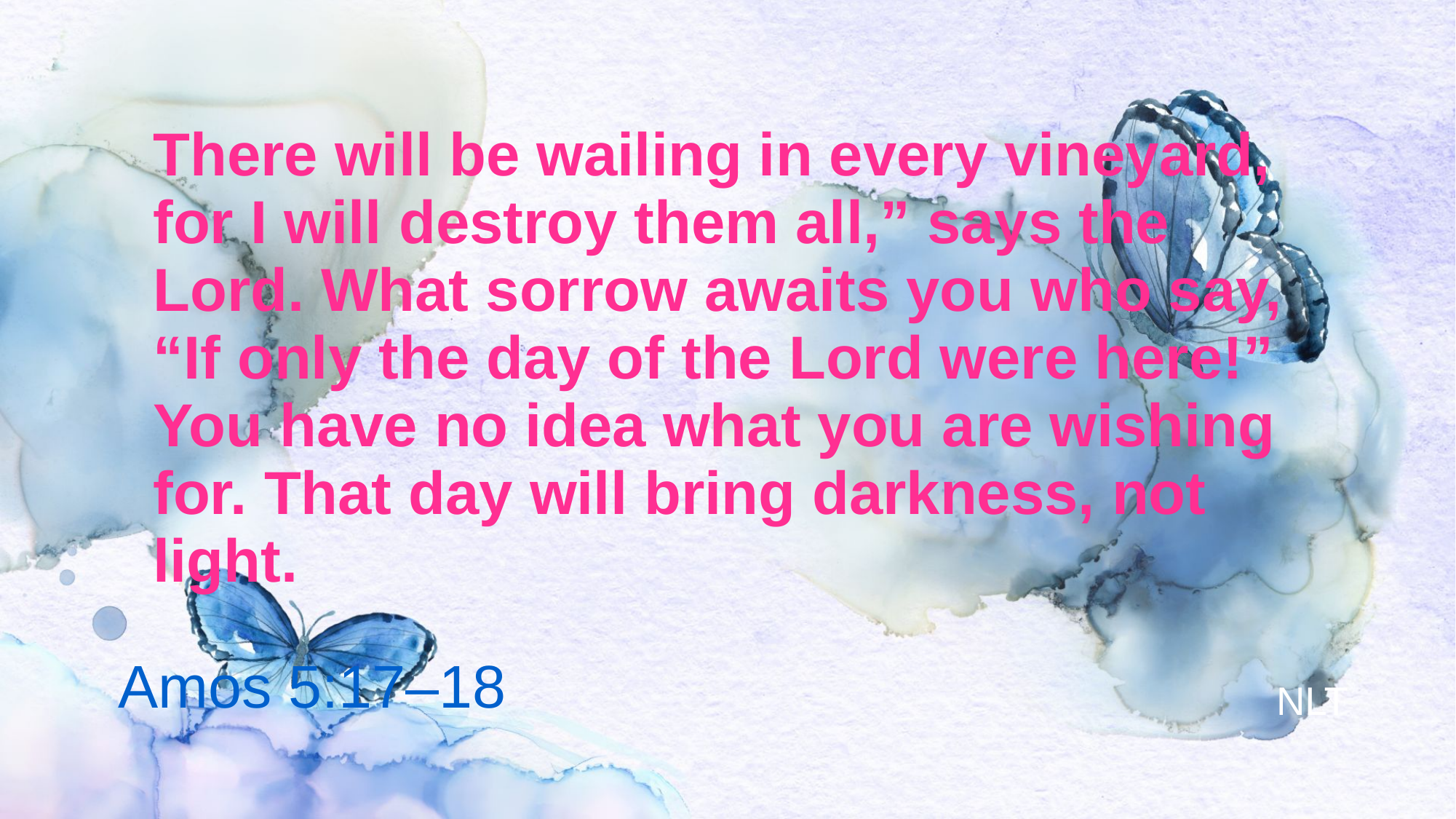

# There will be wailing in every vineyard, for I will destroy them all,” says the Lord. What sorrow awaits you who say, “If only the day of the Lord were here!” You have no idea what you are wishing for. That day will bring darkness, not light.
Amos 5:17–18
NLT